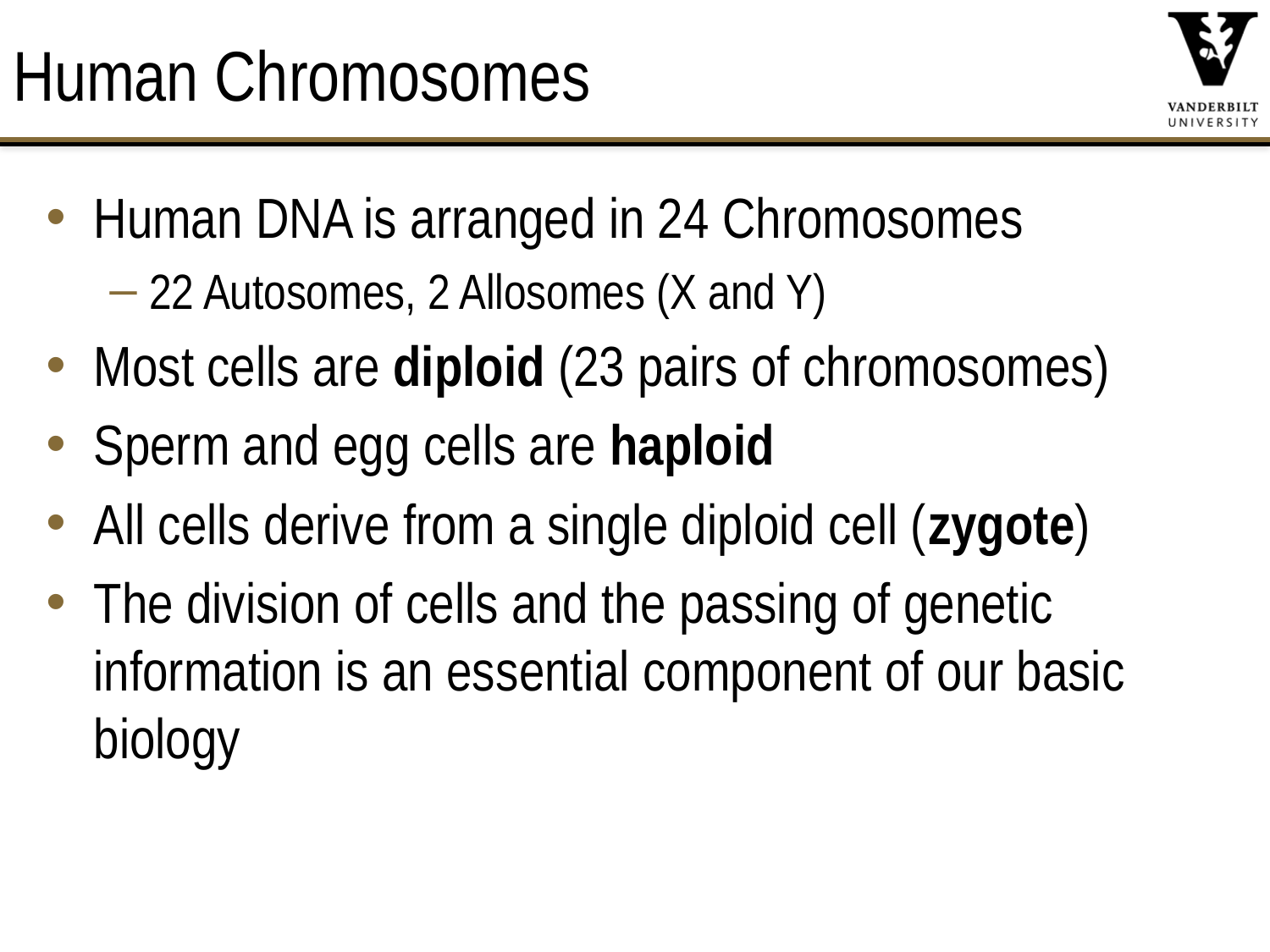

# Human Chromosomes
Human DNA is arranged in 24 Chromosomes
22 Autosomes, 2 Allosomes (X and Y)
Most cells are diploid (23 pairs of chromosomes)
Sperm and egg cells are haploid
All cells derive from a single diploid cell (zygote)
The division of cells and the passing of genetic information is an essential component of our basic biology